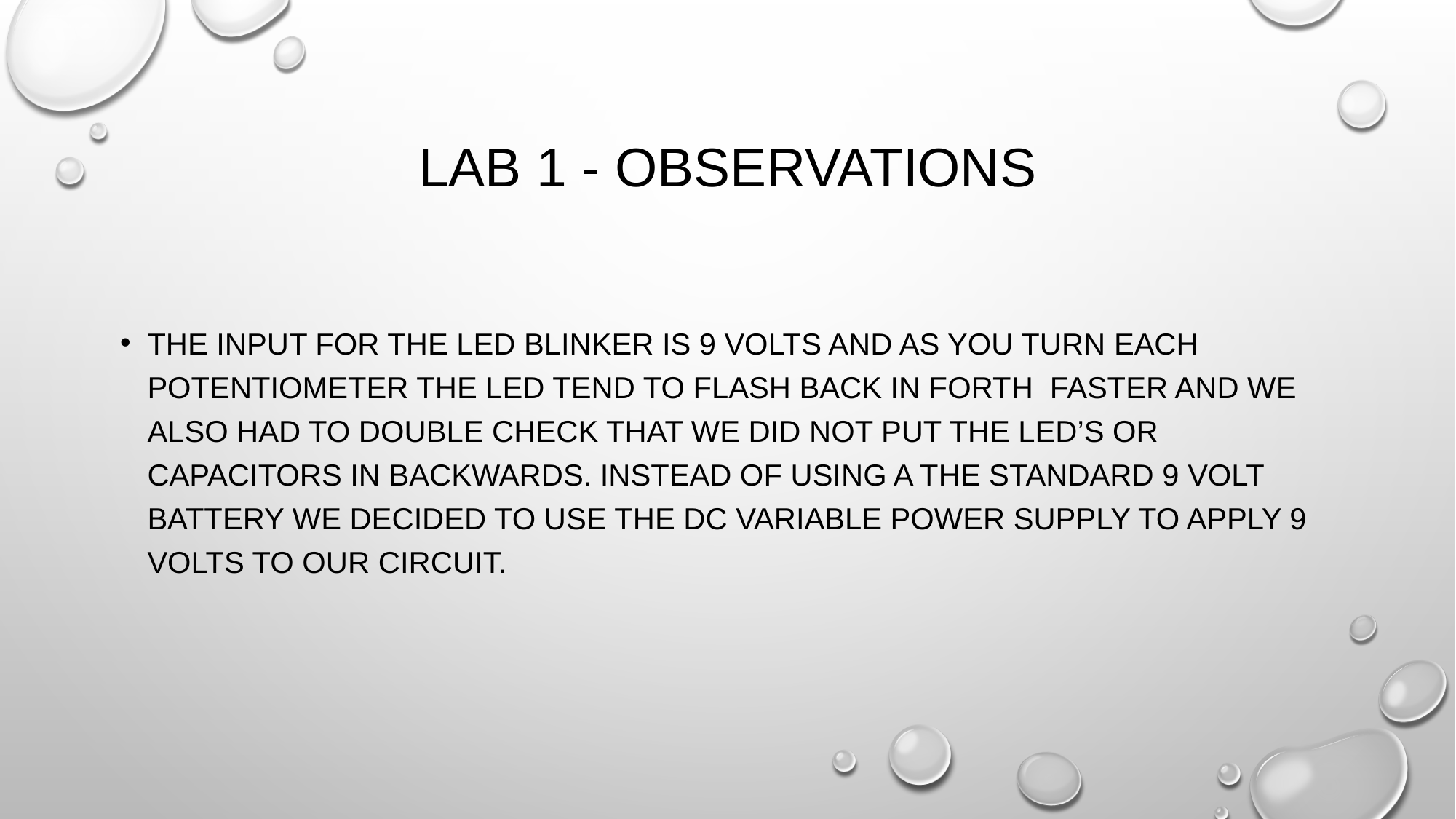

# Lab 1 - observations
The input for the LED blinker is 9 volts and as you turn each potentiometer the led tend to flash back in forth  faster and we also had to double check that we did not put the led’s or capacitors in backwards. Instead of using a the standard 9 volt battery we decided to use the dc variable power supply to apply 9 volts to our circuit.